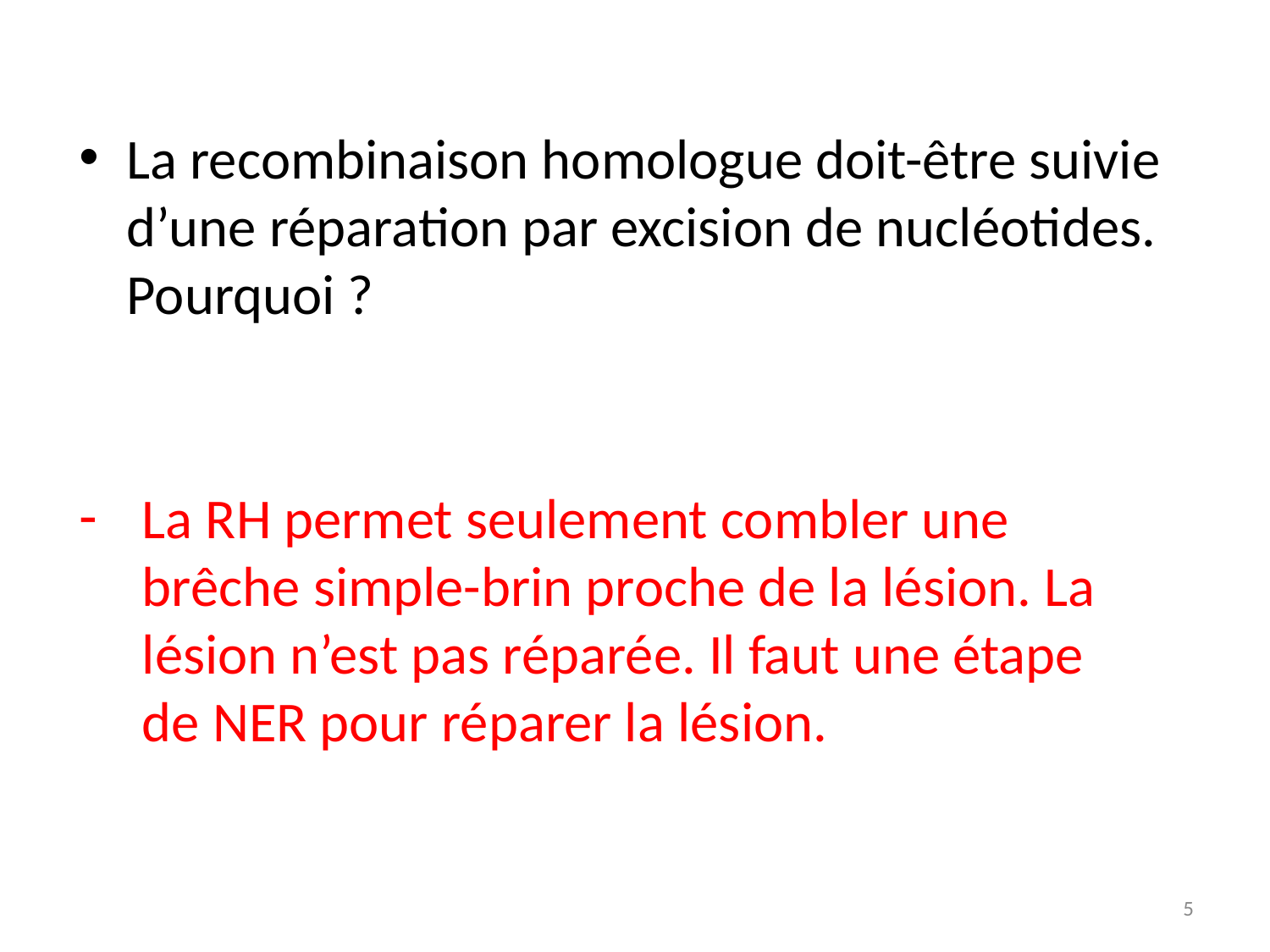

La recombinaison homologue doit-être suivie d’une réparation par excision de nucléotides. Pourquoi ?
La RH permet seulement combler une brêche simple-brin proche de la lésion. La lésion n’est pas réparée. Il faut une étape de NER pour réparer la lésion.
5